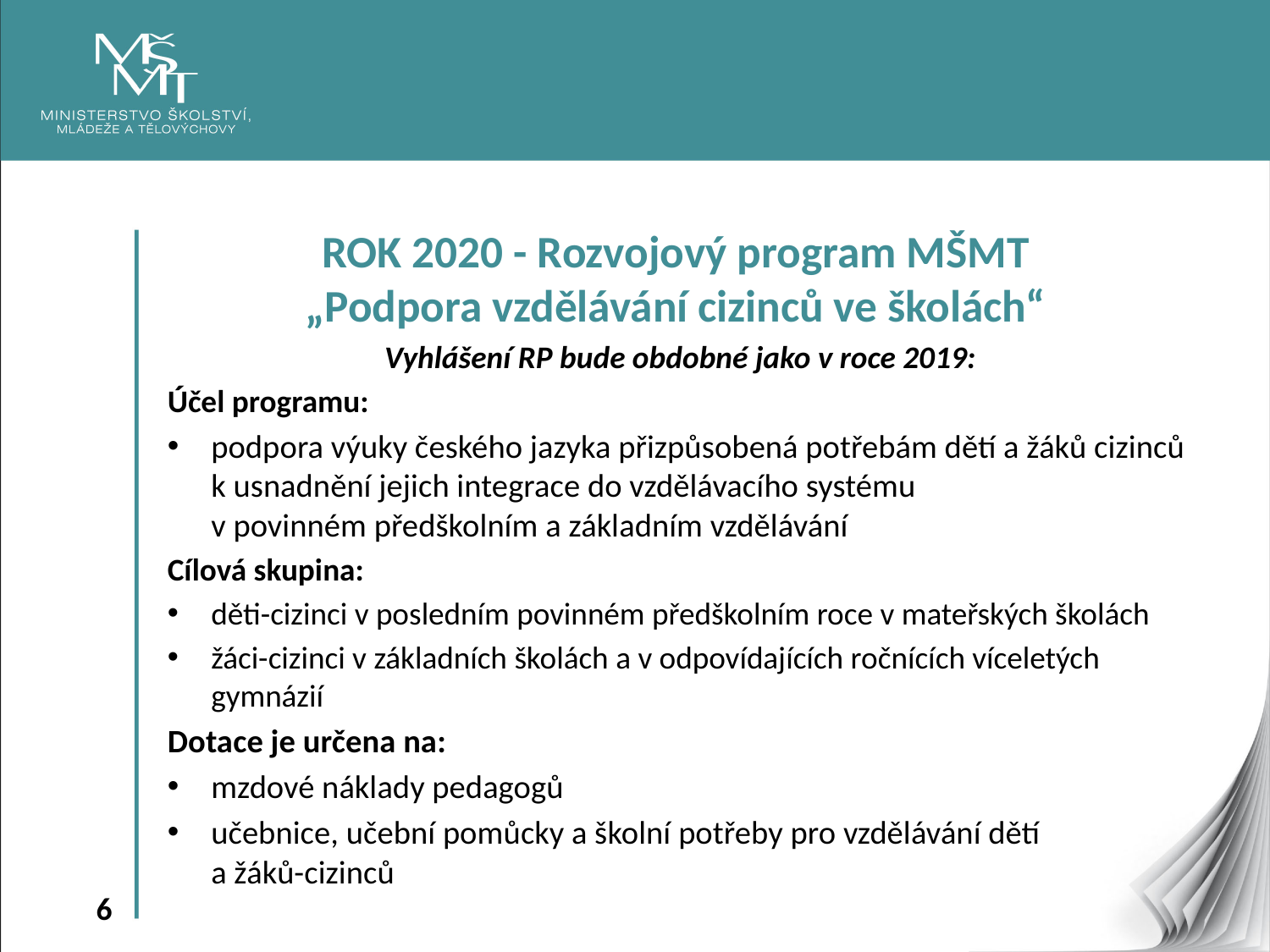

ROK 2020 - Rozvojový program MŠMT
„Podpora vzdělávání cizinců ve školách“
Vyhlášení RP bude obdobné jako v roce 2019:
Účel programu:
podpora výuky českého jazyka přizpůsobená potřebám dětí a žáků cizinců k usnadnění jejich integrace do vzdělávacího systému
v povinném předškolním a základním vzdělávání
Cílová skupina:
děti-cizinci v posledním povinném předškolním roce v mateřských školách
žáci-cizinci v základních školách a v odpovídajících ročnících víceletých gymnázií
Dotace je určena na:
mzdové náklady pedagogů
učebnice, učební pomůcky a školní potřeby pro vzdělávání dětí
a žáků-cizinců